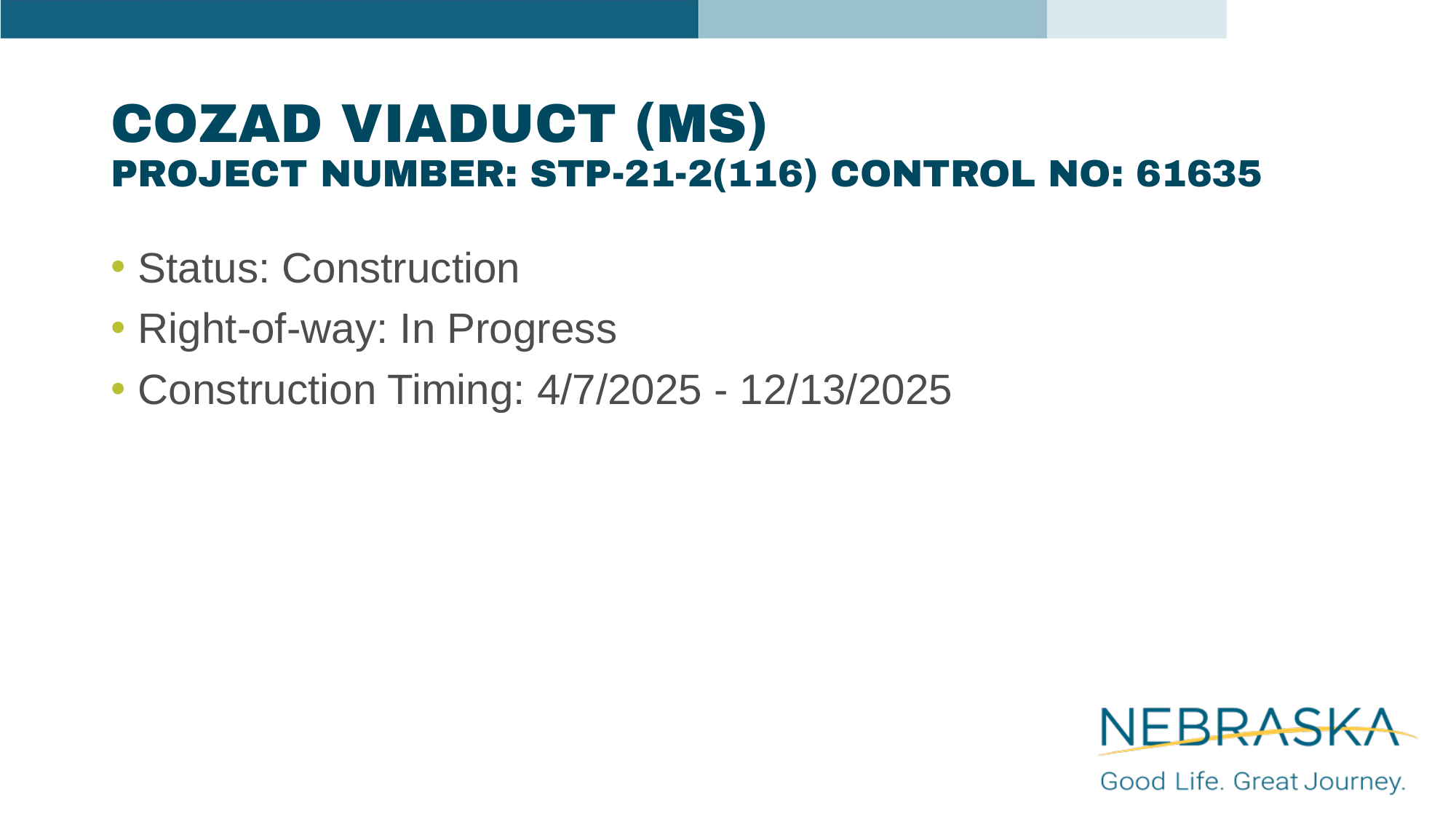

# Cozad Viaduct (MS) Project Number: STP-21-2(116) Control No: 61635
Status: Construction
Right-of-way: In Progress
Construction Timing: 4/7/2025 - 12/13/2025